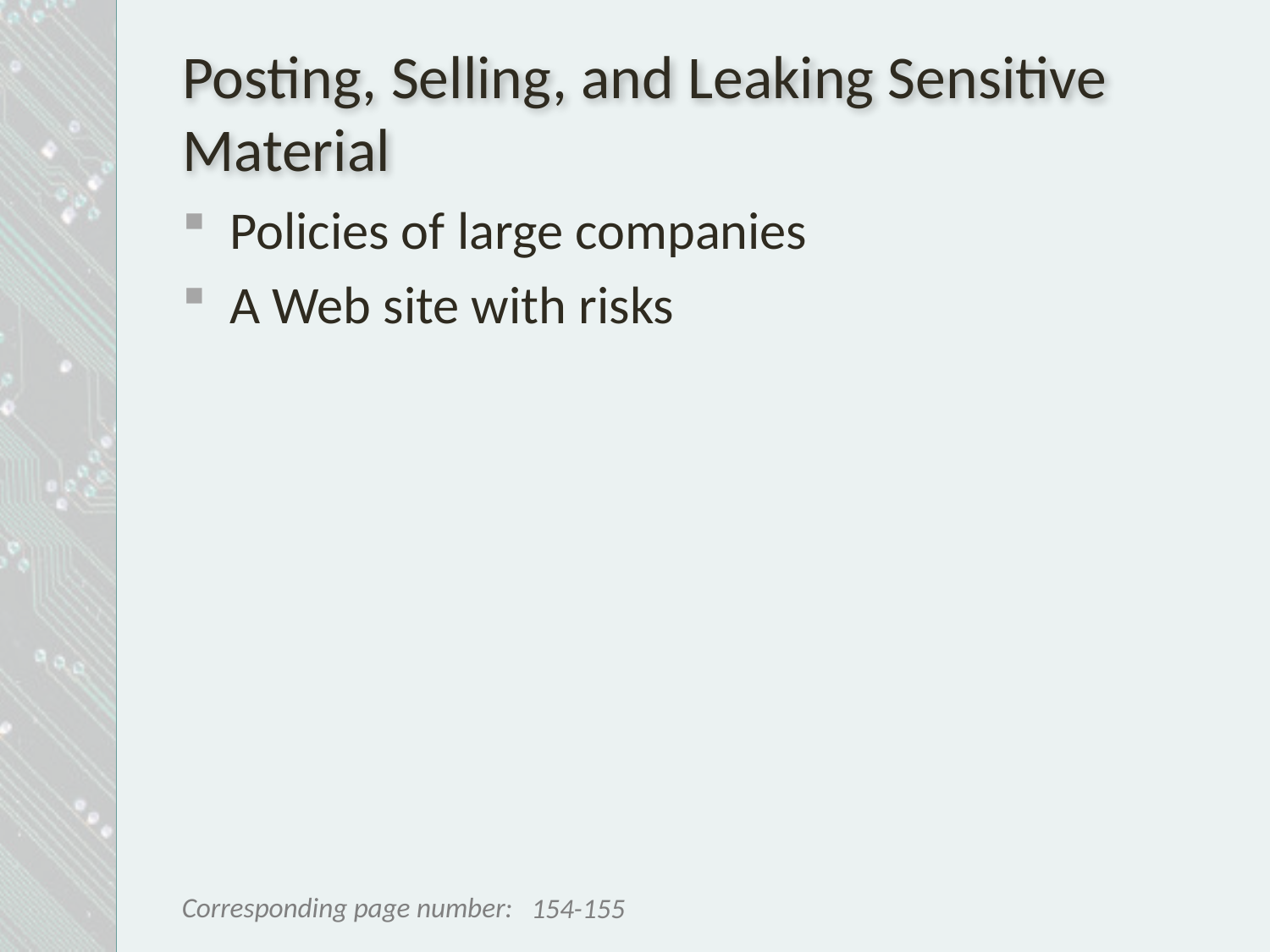

# Posting, Selling, and Leaking Sensitive Material
Policies of large companies
A Web site with risks
154-155